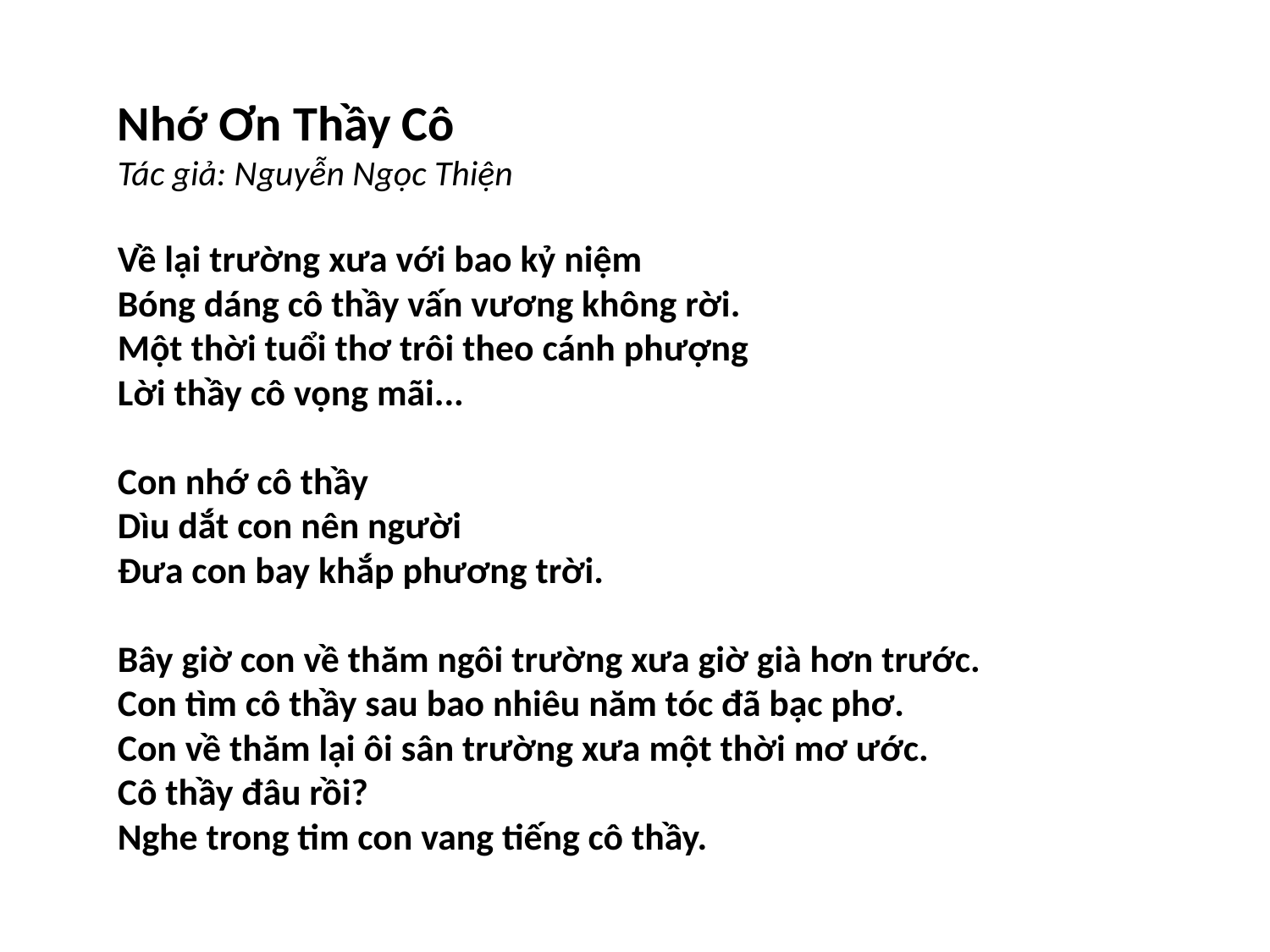

Nhớ Ơn Thầy Cô
Tác giả: Nguyễn Ngọc Thiện

Về lại trường xưa với bao kỷ niệm
Bóng dáng cô thầy vấn vương không rời.
Một thời tuổi thơ trôi theo cánh phượng
Lời thầy cô vọng mãi...

Con nhớ cô thầy
Dìu dắt con nên người
Đưa con bay khắp phương trời.

Bây giờ con về thăm ngôi trường xưa giờ già hơn trước.
Con tìm cô thầy sau bao nhiêu năm tóc đã bạc phơ.
Con về thăm lại ôi sân trường xưa một thời mơ ước.
Cô thầy đâu rồi?
Nghe trong tim con vang tiếng cô thầy.